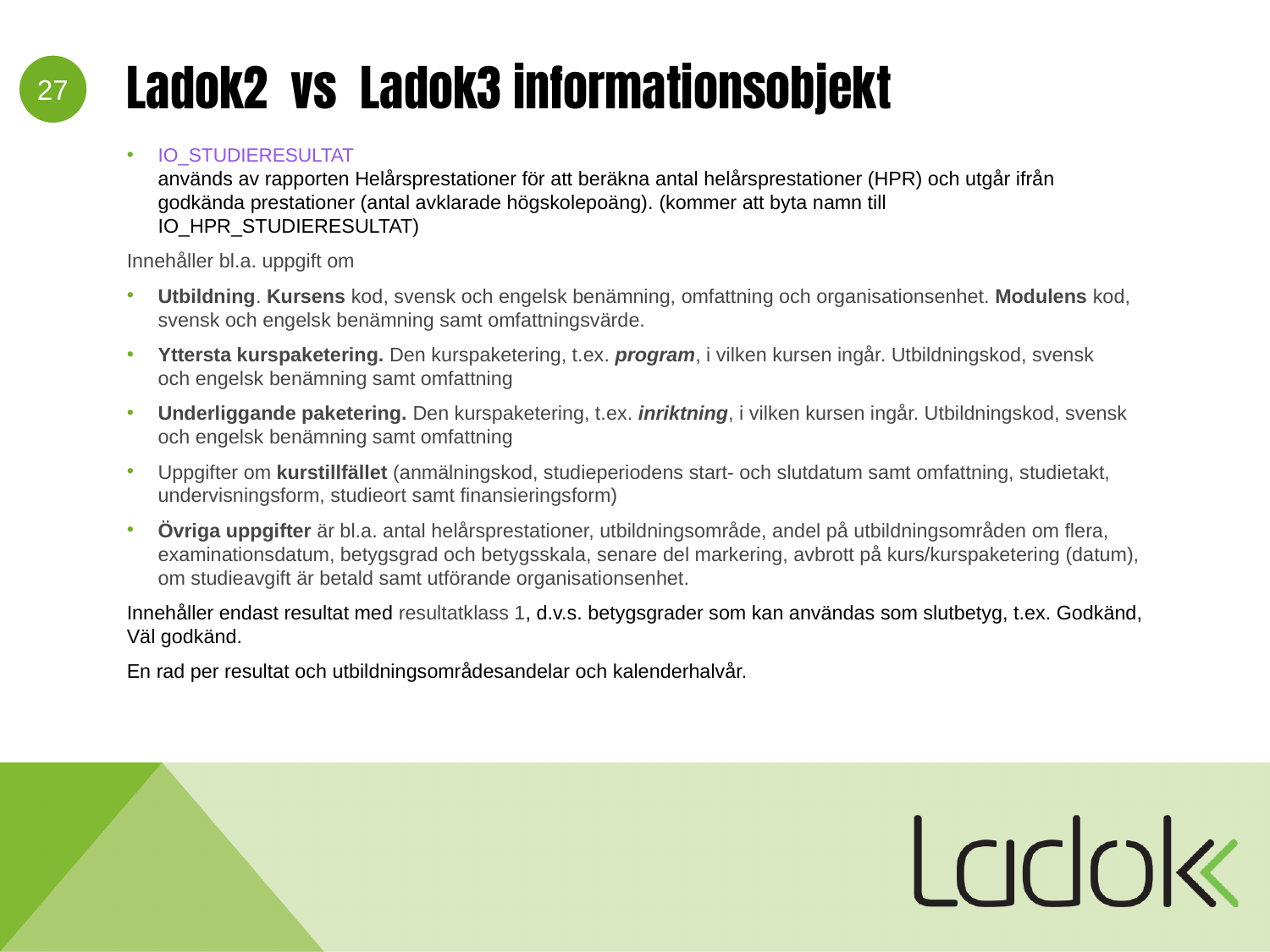

# Ladok2  vs  Ladok3 informationsobjekt
IO_STUDIERESULTAT
används av rapporten Helårsprestationer för att beräkna antal helårsprestationer (HPR) och utgår ifrån godkända prestationer (antal avklarade högskolepoäng). (kommer att byta namn till IO_HPR_STUDIERESULTAT)
Innehåller bl.a. uppgift om
Utbildning. Kursens kod, svensk och engelsk benämning, omfattning och organisationsenhet. Modulens kod,
svensk och engelsk benämning samt omfattningsvärde.
Yttersta kurspaketering. Den kurspaketering, t.ex. program, i vilken kursen ingår. Utbildningskod, svensk
och engelsk benämning samt omfattning
Underliggande paketering. Den kurspaketering, t.ex. inriktning, i vilken kursen ingår. Utbildningskod, svensk
och engelsk benämning samt omfattning
Uppgifter om kurstillfället (anmälningskod, studieperiodens start- och slutdatum samt omfattning, studietakt, undervisningsform, studieort samt finansieringsform)
Övriga uppgifter är bl.a. antal helårsprestationer, utbildningsområde, andel på utbildningsområden om flera, examinationsdatum, betygsgrad och betygsskala, senare del markering, avbrott på kurs/kurspaketering (datum),
om studieavgift är betald samt utförande organisationsenhet.
Innehåller endast resultat med resultatklass 1, d.v.s. betygsgrader som kan användas som slutbetyg, t.ex. Godkänd, Väl godkänd.
En rad per resultat och utbildningsområdesandelar och kalenderhalvår.